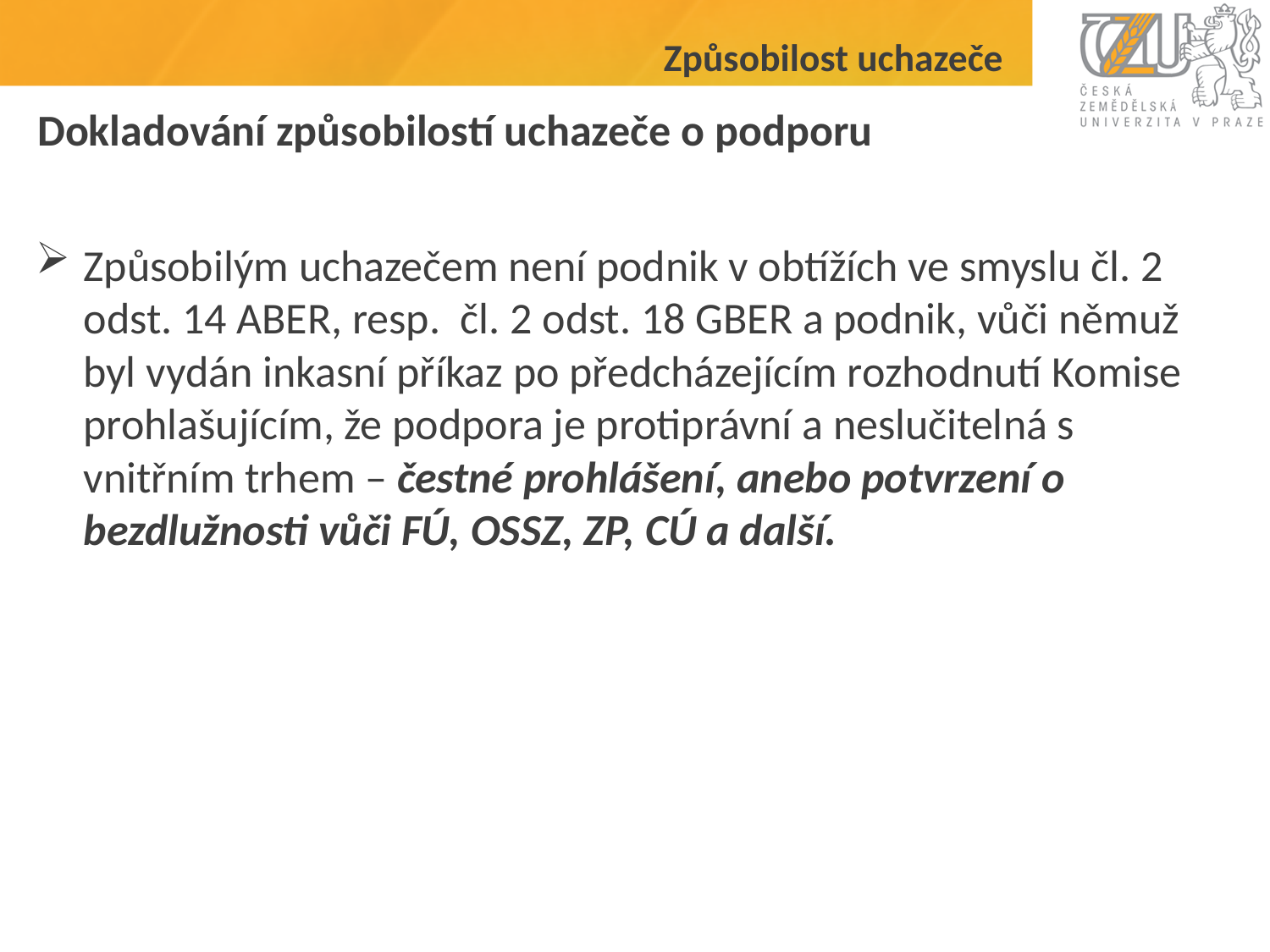

Způsobilost uchazeče
# Dokladování způsobilostí uchazeče o podporu
Způsobilým uchazečem není podnik v obtížích ve smyslu čl. 2 odst. 14 ABER, resp.  čl. 2 odst. 18 GBER a podnik, vůči němuž byl vydán inkasní příkaz po předcházejícím rozhodnutí Komise prohlašujícím, že podpora je protiprávní a neslučitelná s vnitřním trhem – čestné prohlášení, anebo potvrzení o bezdlužnosti vůči FÚ, OSSZ, ZP, CÚ a další.